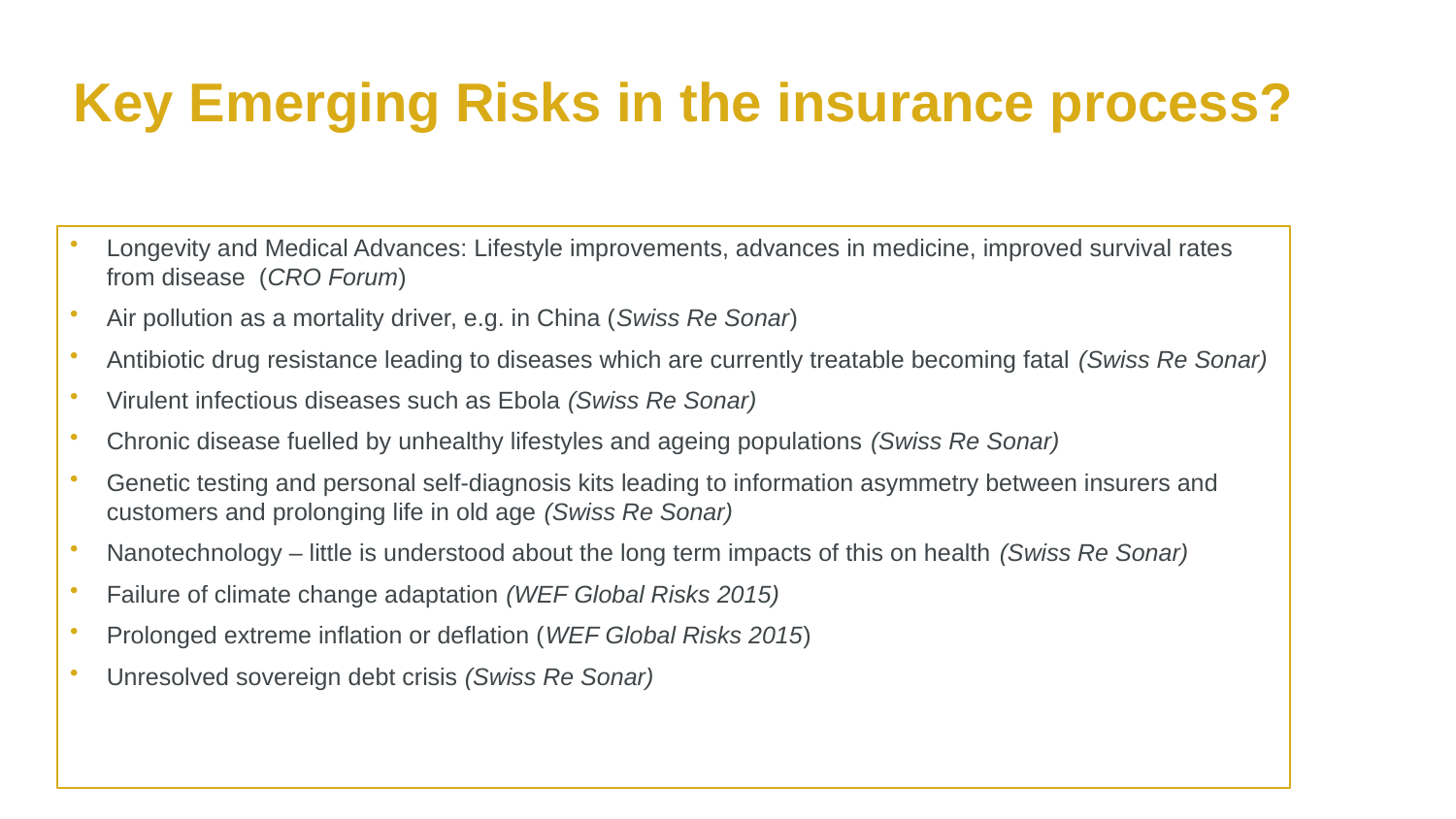

# Key Emerging Risks in the insurance process?
Longevity and Medical Advances: Lifestyle improvements, advances in medicine, improved survival rates from disease  (CRO Forum)
Air pollution as a mortality driver, e.g. in China (Swiss Re Sonar)
Antibiotic drug resistance leading to diseases which are currently treatable becoming fatal (Swiss Re Sonar)
Virulent infectious diseases such as Ebola (Swiss Re Sonar)
Chronic disease fuelled by unhealthy lifestyles and ageing populations (Swiss Re Sonar)
Genetic testing and personal self-diagnosis kits leading to information asymmetry between insurers and customers and prolonging life in old age (Swiss Re Sonar)
Nanotechnology – little is understood about the long term impacts of this on health (Swiss Re Sonar)
Failure of climate change adaptation (WEF Global Risks 2015)
Prolonged extreme inflation or deflation (WEF Global Risks 2015)
Unresolved sovereign debt crisis (Swiss Re Sonar)